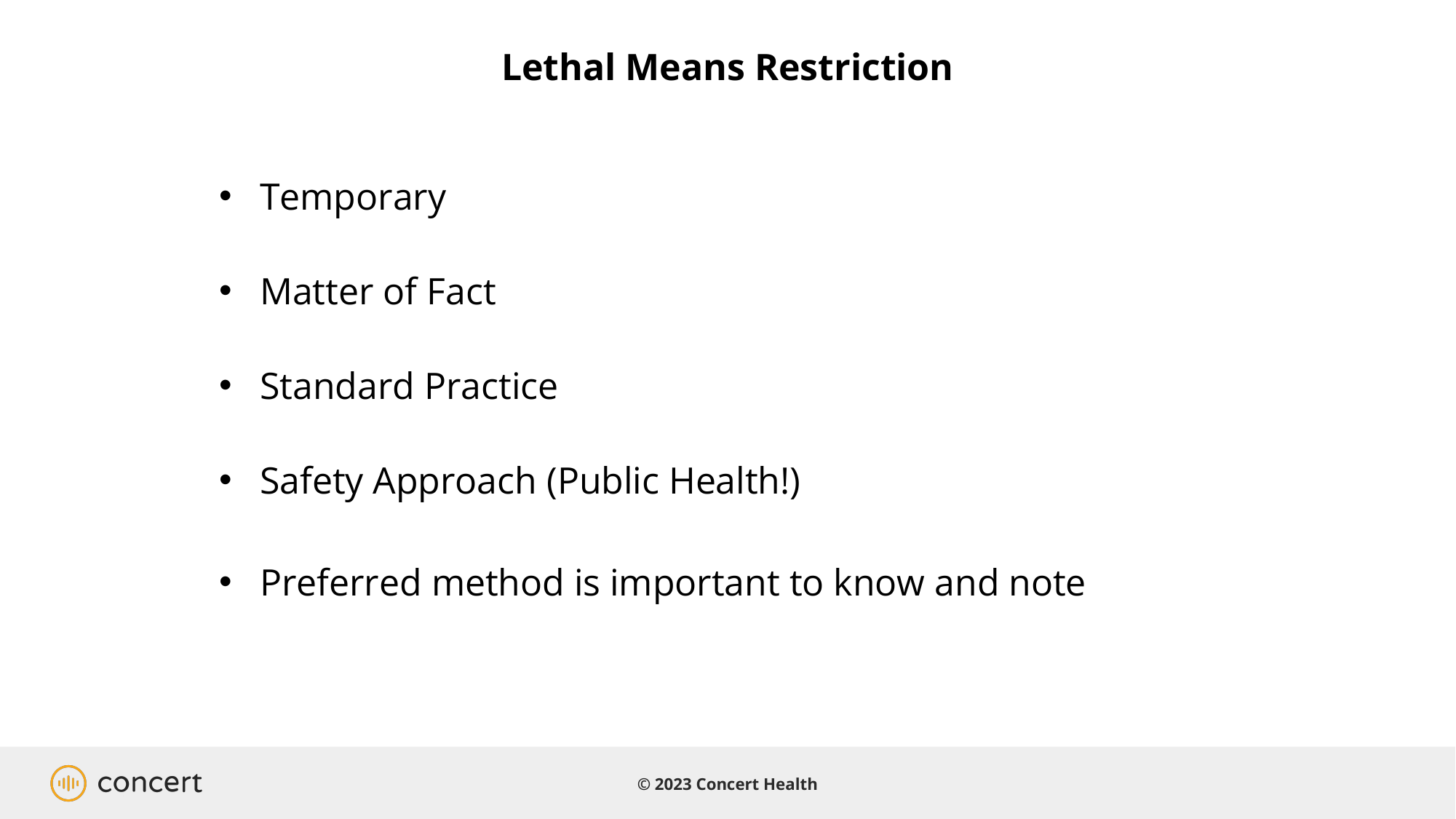

Lethal Means Restriction
Temporary
Matter of Fact
Standard Practice
Safety Approach (Public Health!)

Preferred method is important to know and note